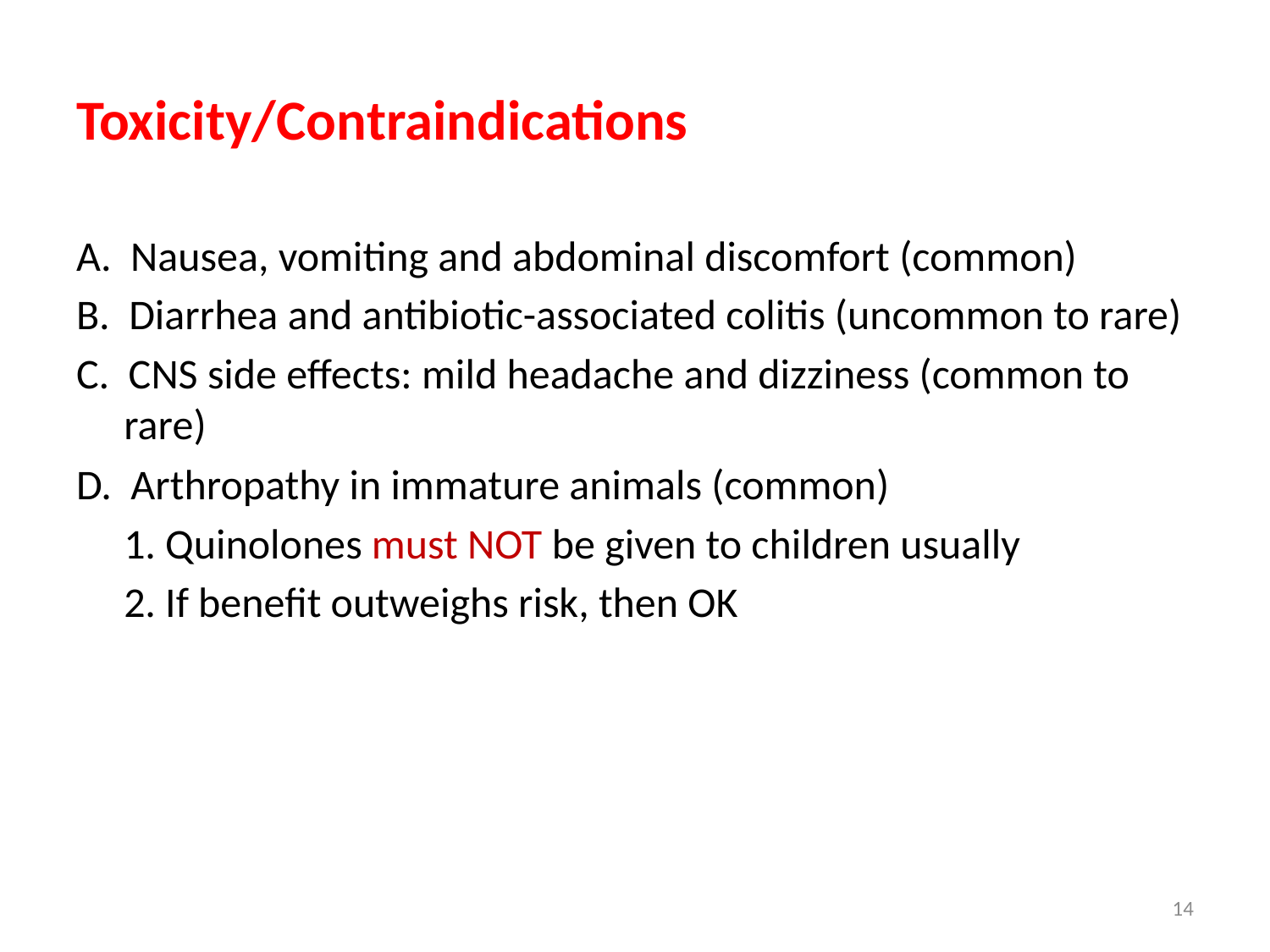

# Toxicity/Contraindications
A.  Nausea, vomiting and abdominal discomfort (common)
B.  Diarrhea and antibiotic-associated colitis (uncommon to rare)
C.  CNS side effects: mild headache and dizziness (common to rare)
D.  Arthropathy in immature animals (common)
	1. Quinolones must NOT be given to children usually
	2. If benefit outweighs risk, then OK

14